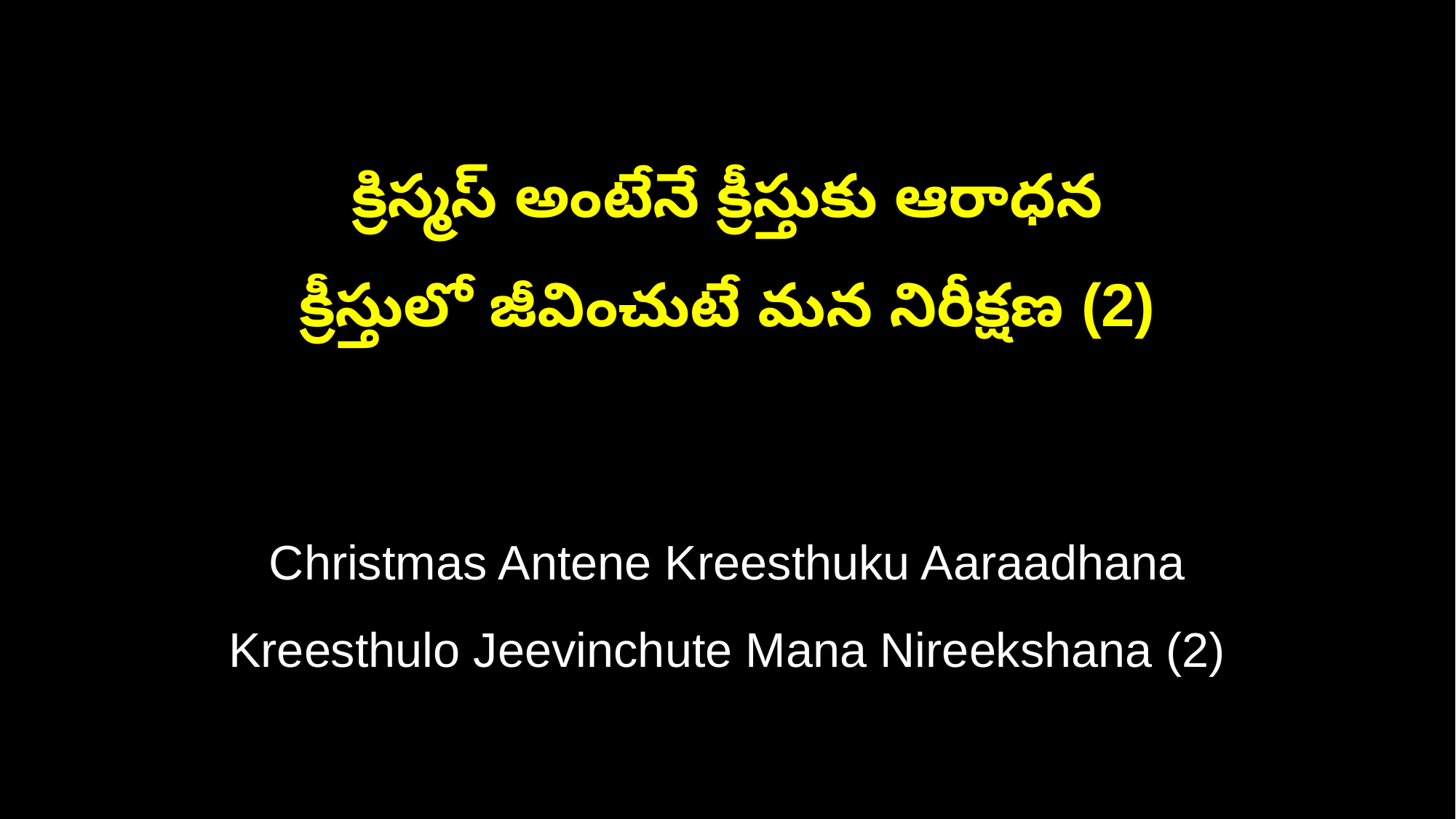

క్రిస్మస్ అంటేనే క్రీస్తుకు ఆరాధన
క్రీస్తులో జీవించుటే మన నిరీక్షణ (2)
Christmas Antene Kreesthuku Aaraadhana
Kreesthulo Jeevinchute Mana Nireekshana (2)